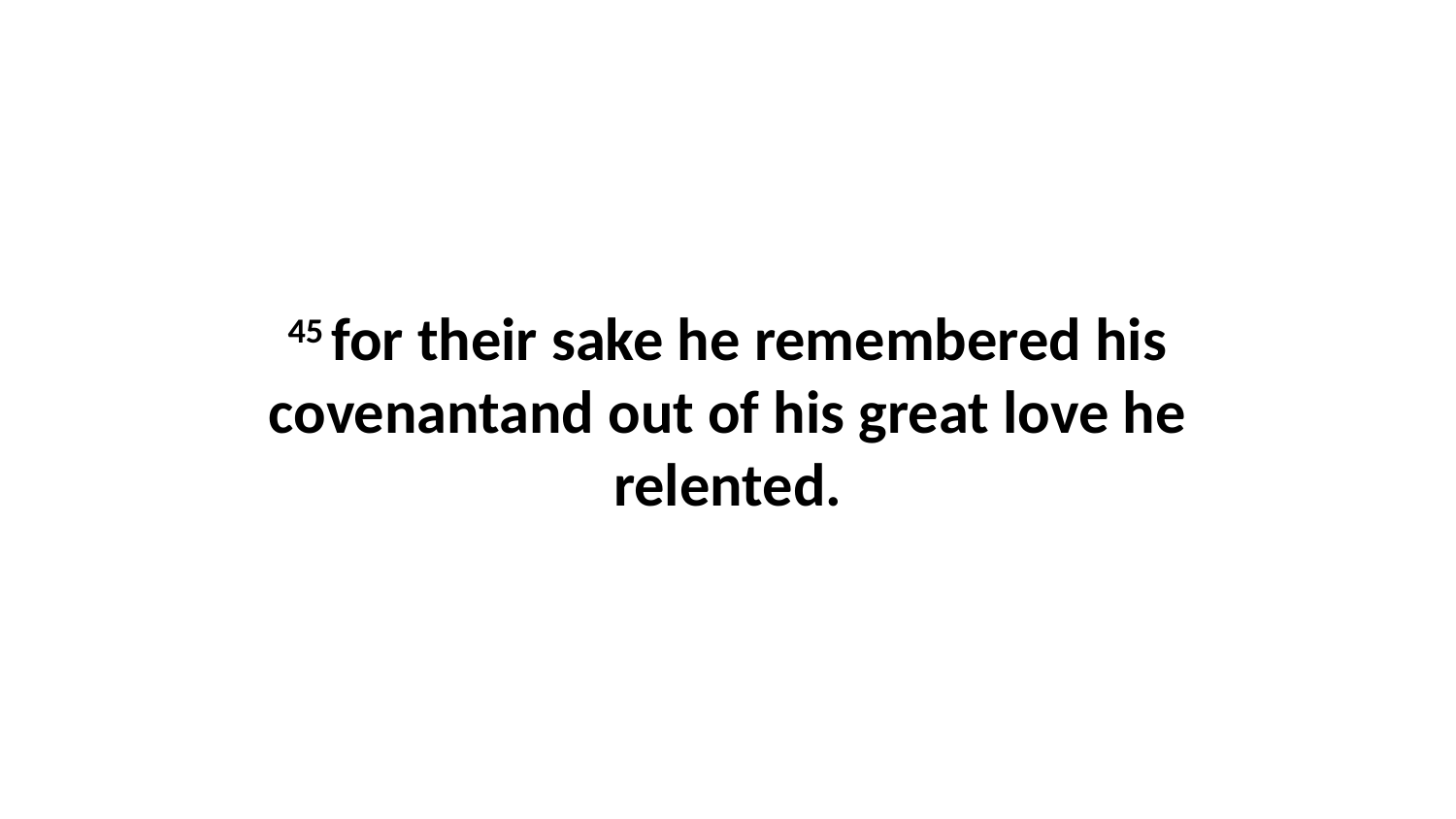

45 for their sake he remembered his covenantand out of his great love he relented.